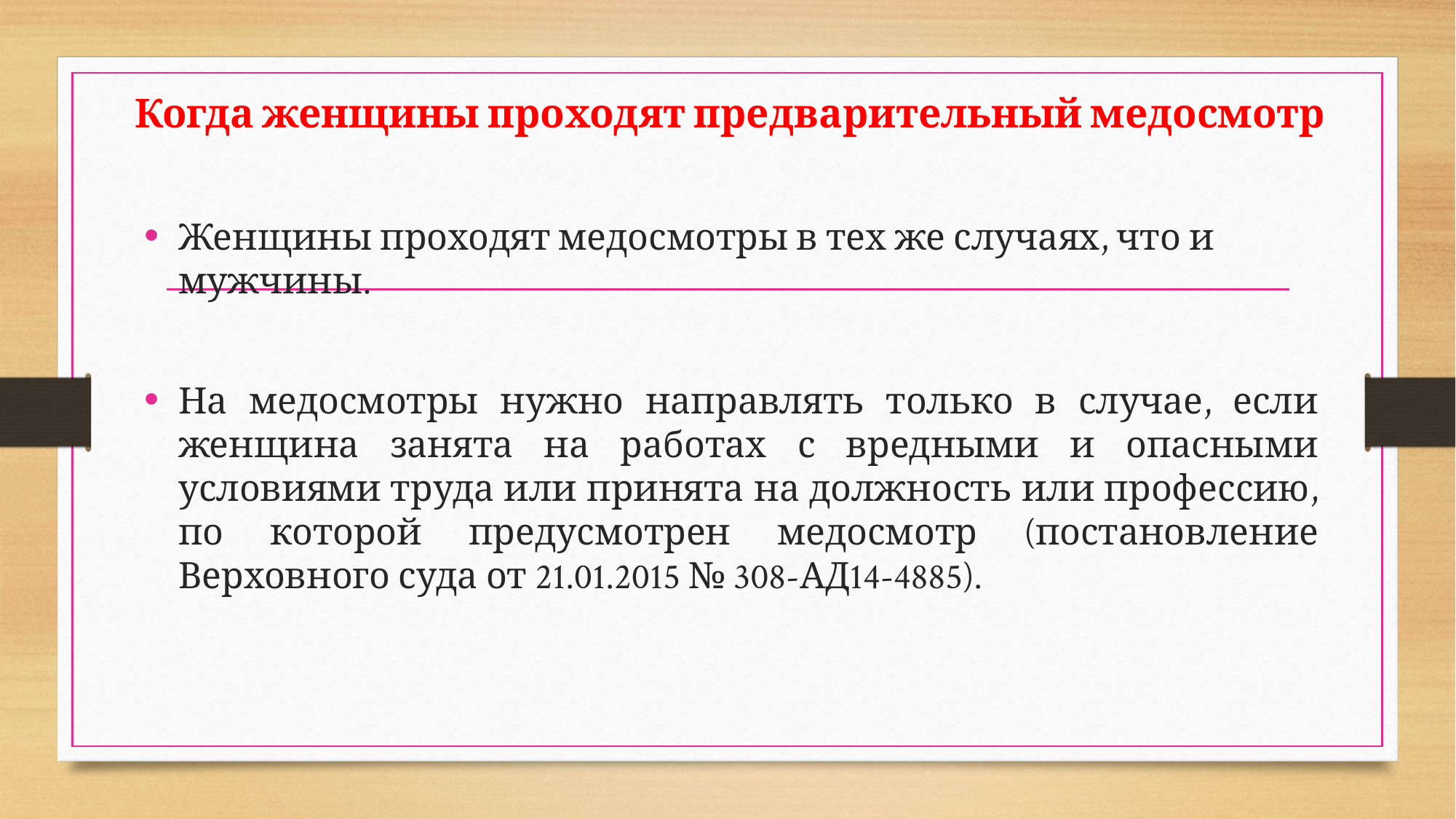

# Когда женщины проходят предварительный медосмотр
Женщины проходят медосмотры в тех же случаях, что и мужчины.

На медосмотры нужно направлять только в случае, если женщина занята на работах с вредными и опасными условиями труда или принята на должность или профессию, по которой предусмотрен медосмотр (постановление Верховного суда от 21.01.2015 № 308-АД14-4885).